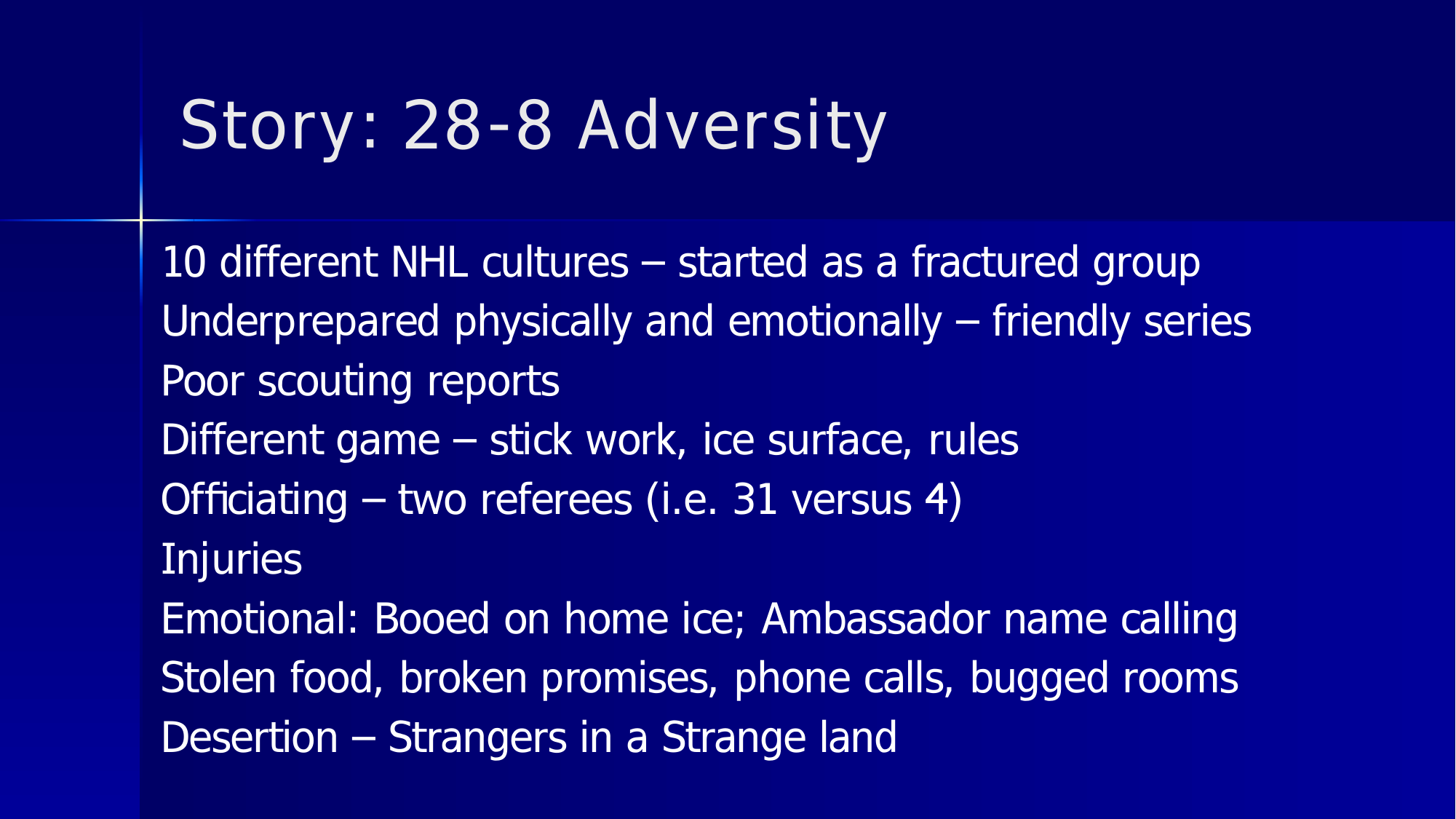

# Story: 28-8 Adversity
10 different NHL cultures – started as a fractured group
Underprepared physically and emotionally – friendly series
Poor scouting reports
Different game – stick work, ice surface, rules
Officiating – two referees (i.e. 31 versus 4)
Injuries
Emotional: Booed on home ice; Ambassador name calling
Stolen food, broken promises, phone calls, bugged rooms
Desertion – Strangers in a Strange land